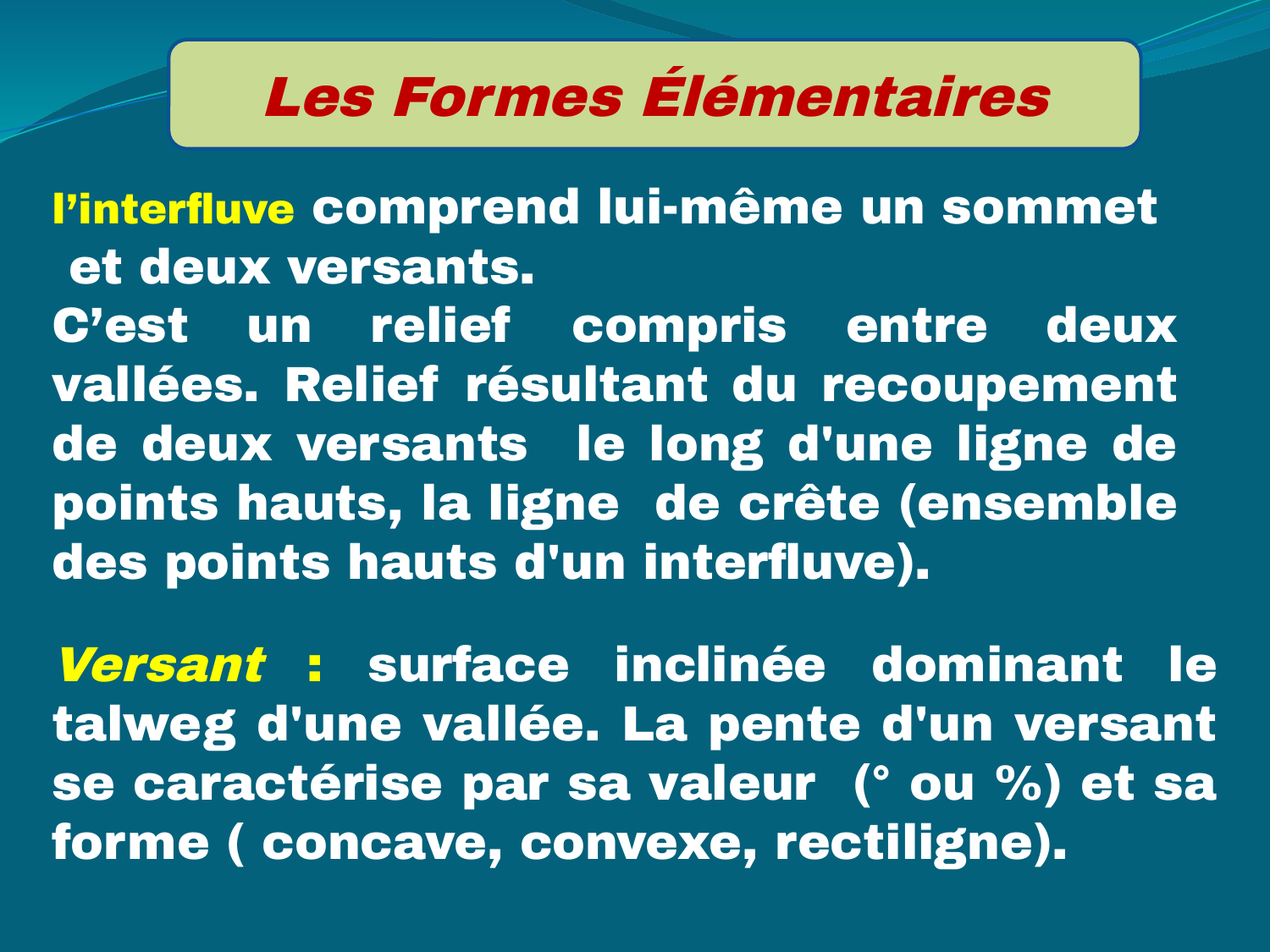

Les Formes Élémentaires
l’interfluve comprend lui-même un sommet
 et deux versants.
C’est un relief compris entre deux vallées. Relief résultant du recoupement de deux versants  le long d'une ligne de points hauts, la ligne  de crête (ensemble des points hauts d'un interfluve).
Versant : surface inclinée dominant le talweg d'une vallée. La pente d'un versant se caractérise par sa valeur  (° ou %) et sa forme ( concave, convexe, rectiligne).